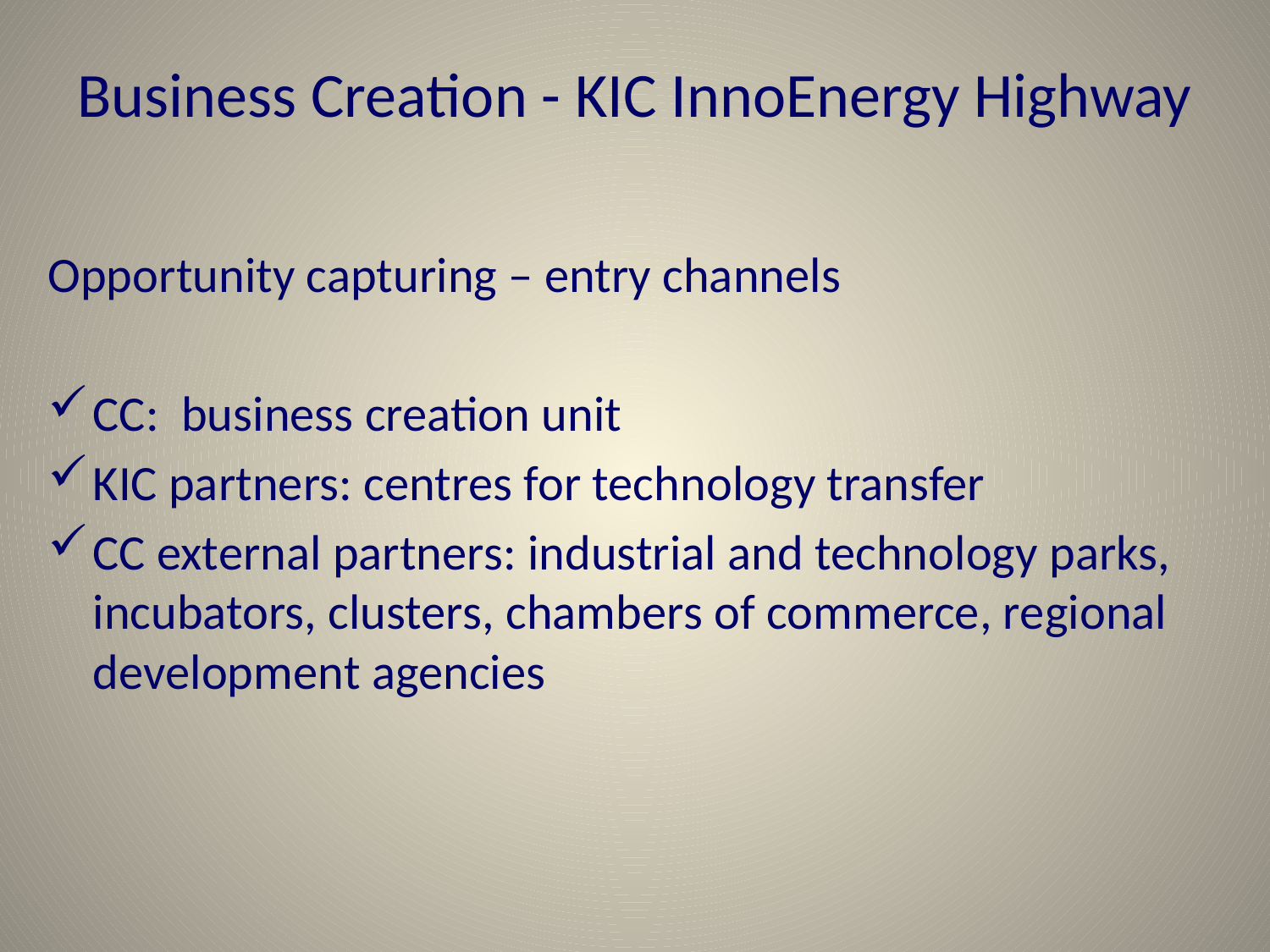

# Business Creation - KIC InnoEnergy Highway
Opportunity capturing – entry channels

CC:  business creation unit
KIC partners: centres for technology transfer
CC external partners: industrial and technology parks, incubators, clusters, chambers of commerce, regional development agencies